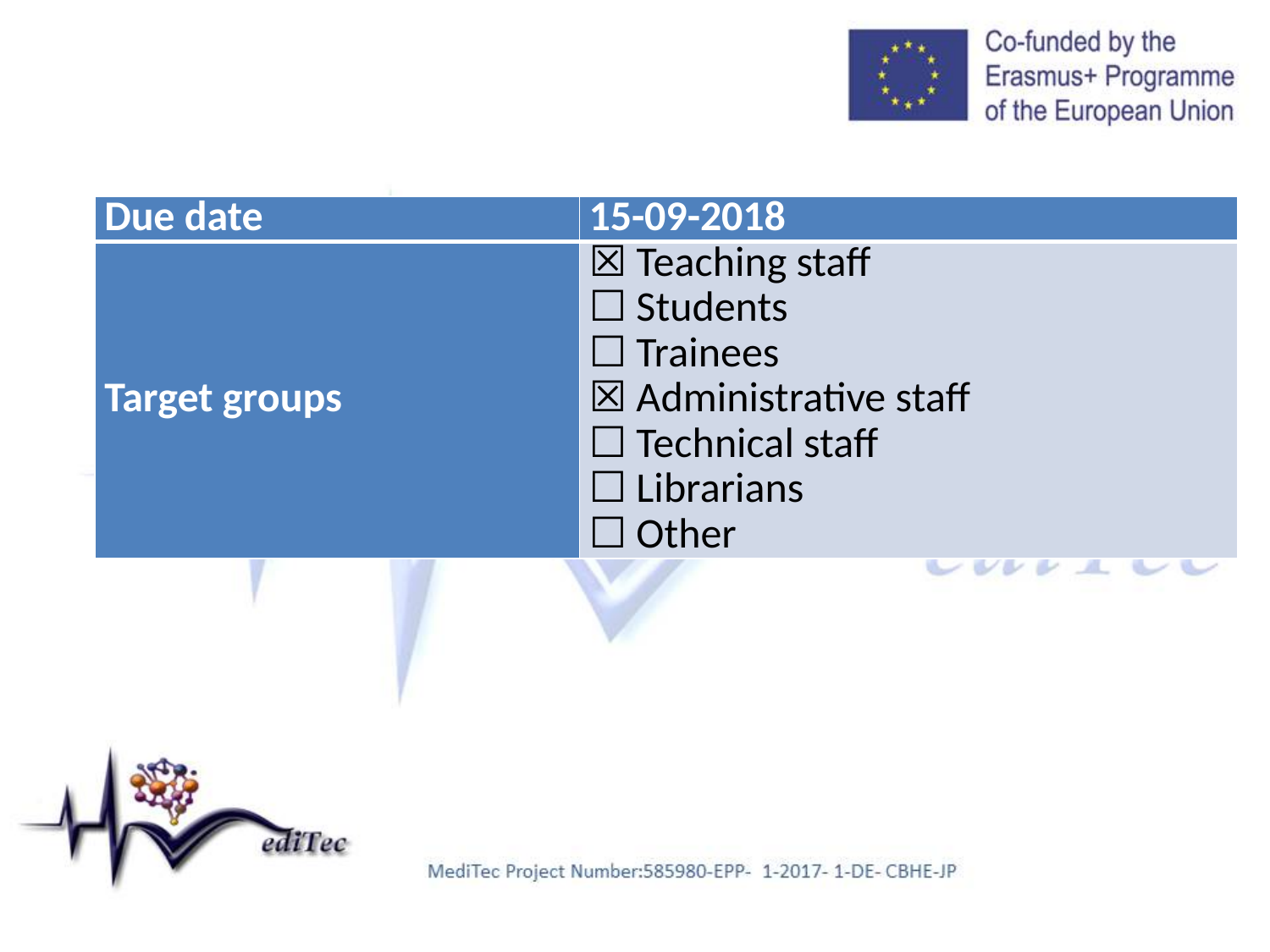

| Due date | 15-09-2018 |
| --- | --- |
| Target groups | ☒ Teaching staff ☐ Students ☐ Trainees ☒ Administrative staff ☐ Technical staff ☐ Librarians ☐ Other |